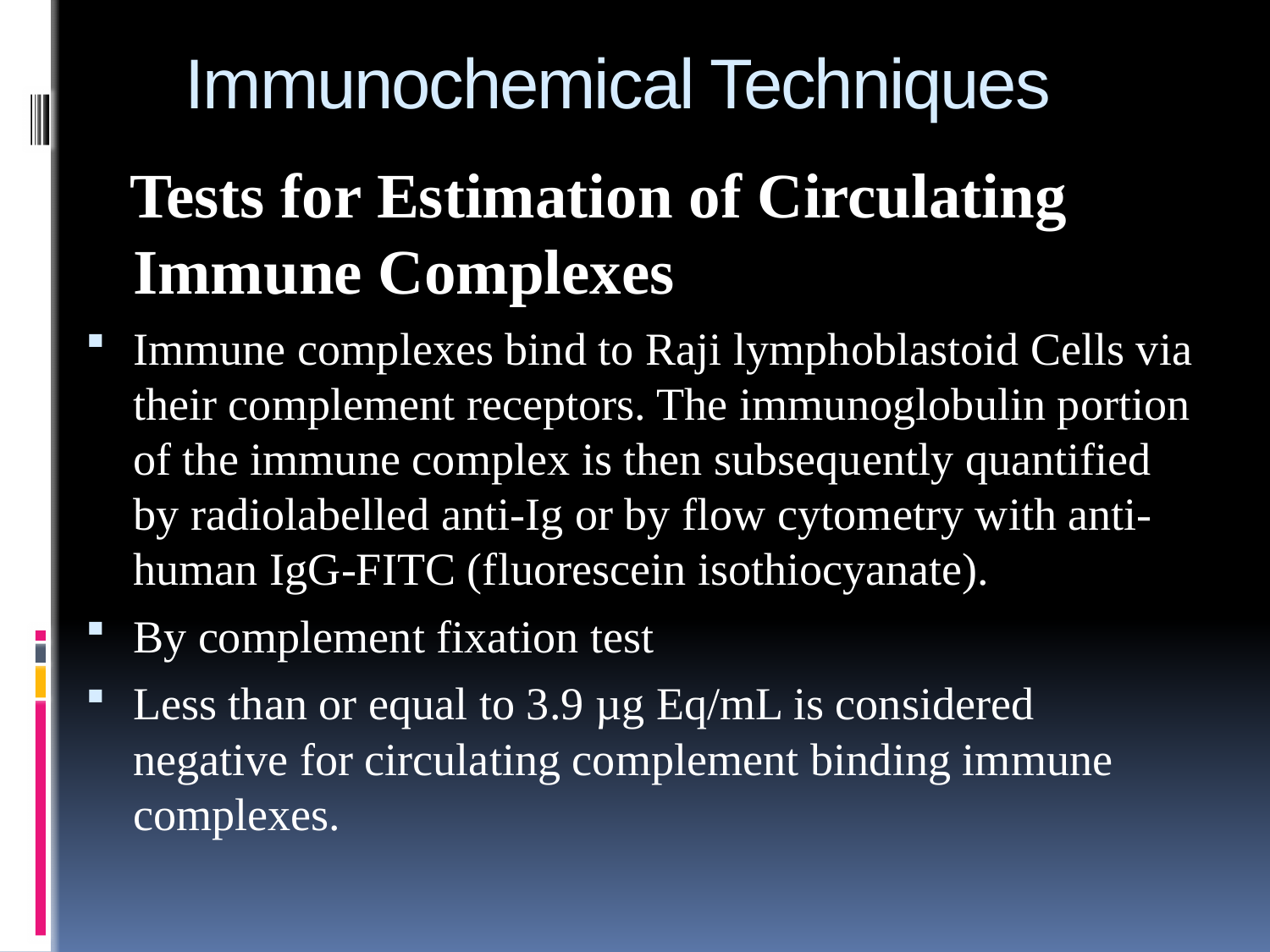

# Immunochemical Techniques
   Tests for Estimation of Circulating     Immune Complexes
Immune complexes bind to Raji lymphoblastoid Cells via their complement receptors. The immunoglobulin portion of the immune complex is then subsequently quantified by radiolabelled anti-Ig or by flow cytometry with anti-human IgG-FITC (fluorescein isothiocyanate).
By complement fixation test
Less than or equal to 3.9 µg Eq/mL is considered negative for circulating complement binding immune complexes.